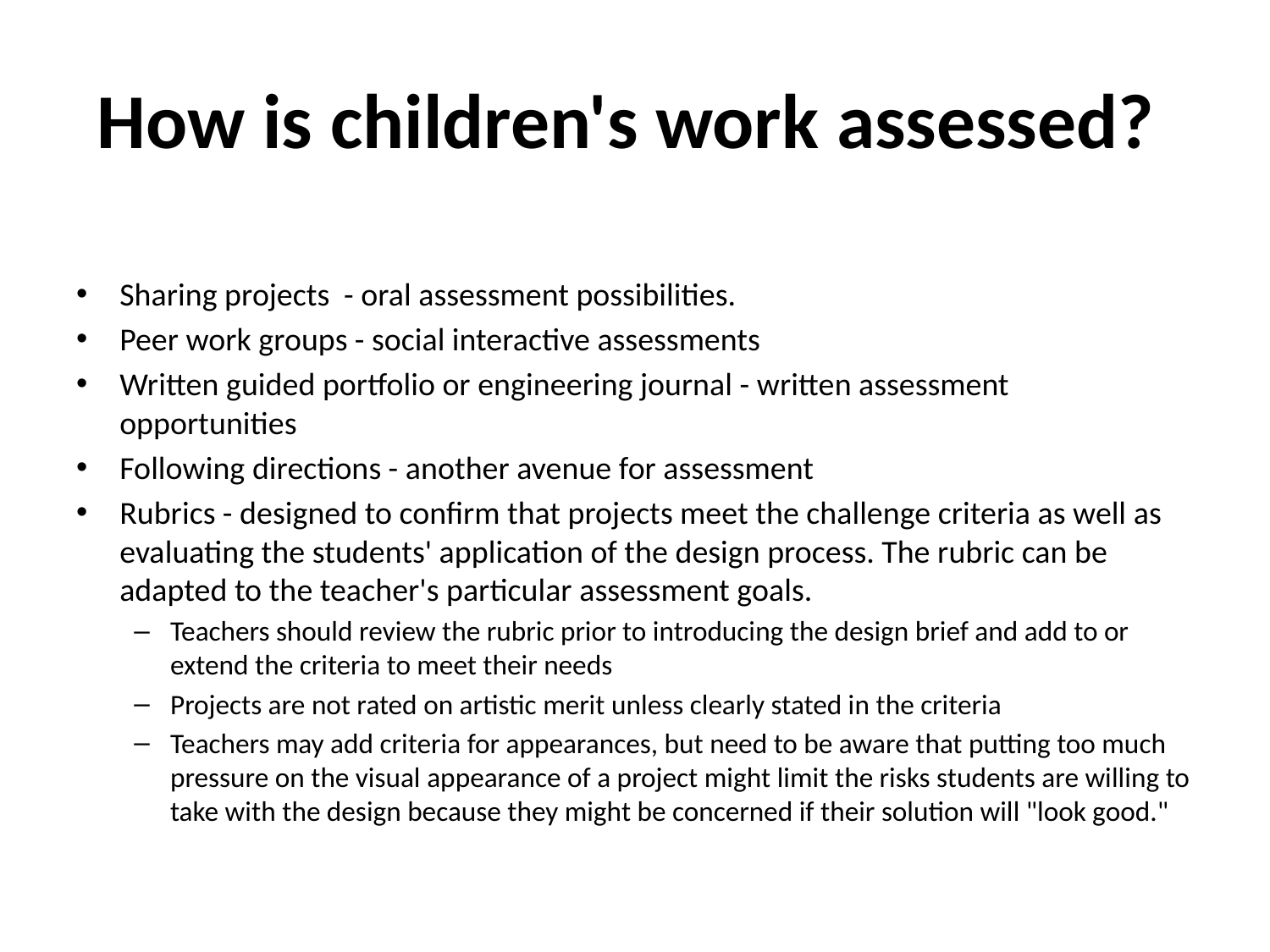

# How is children's work assessed?

Sharing projects  - oral assessment possibilities.
Peer work groups - social interactive assessments
Written guided portfolio or engineering journal - written assessment opportunities
Following directions - another avenue for assessment
Rubrics - designed to confirm that projects meet the challenge criteria as well as evaluating the students' application of the design process. The rubric can be adapted to the teacher's particular assessment goals.
Teachers should review the rubric prior to introducing the design brief and add to or extend the criteria to meet their needs
Projects are not rated on artistic merit unless clearly stated in the criteria
Teachers may add criteria for appearances, but need to be aware that putting too much pressure on the visual appearance of a project might limit the risks students are willing to take with the design because they might be concerned if their solution will "look good."